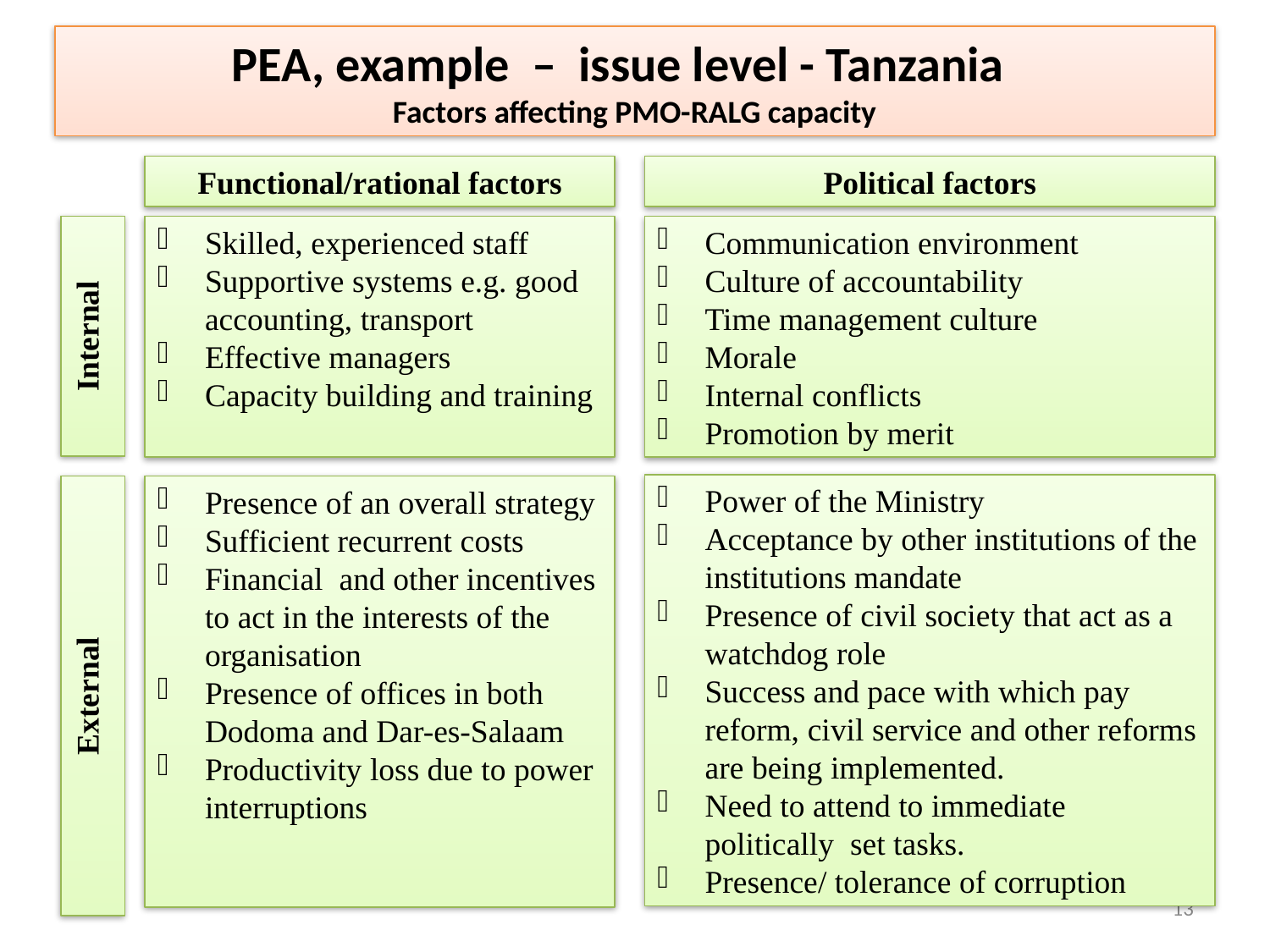

PEA, example  –  issue level - Tanzania
Factors affecting PMO-RALG capacity
Functional/rational factors
Political factors
Internal
Skilled, experienced staff
Supportive systems e.g. good accounting, transport
Effective managers
Capacity building and training

Communication environment
Culture of accountability
Time management culture
Morale
Internal conflicts
Promotion by merit
Power of the Ministry
Acceptance by other institutions of the institutions mandate
Presence of civil society that act as a watchdog role
Success and pace with which pay reform, civil service and other reforms are being implemented.
Need to attend to immediate  politically  set tasks.
Presence/ tolerance of corruption
External
Presence of an overall strategy
Sufficient recurrent costs
Financial  and other incentives to act in the interests of the organisation
Presence of offices in both  Dodoma and Dar-es-Salaam
Productivity loss due to power interruptions

13